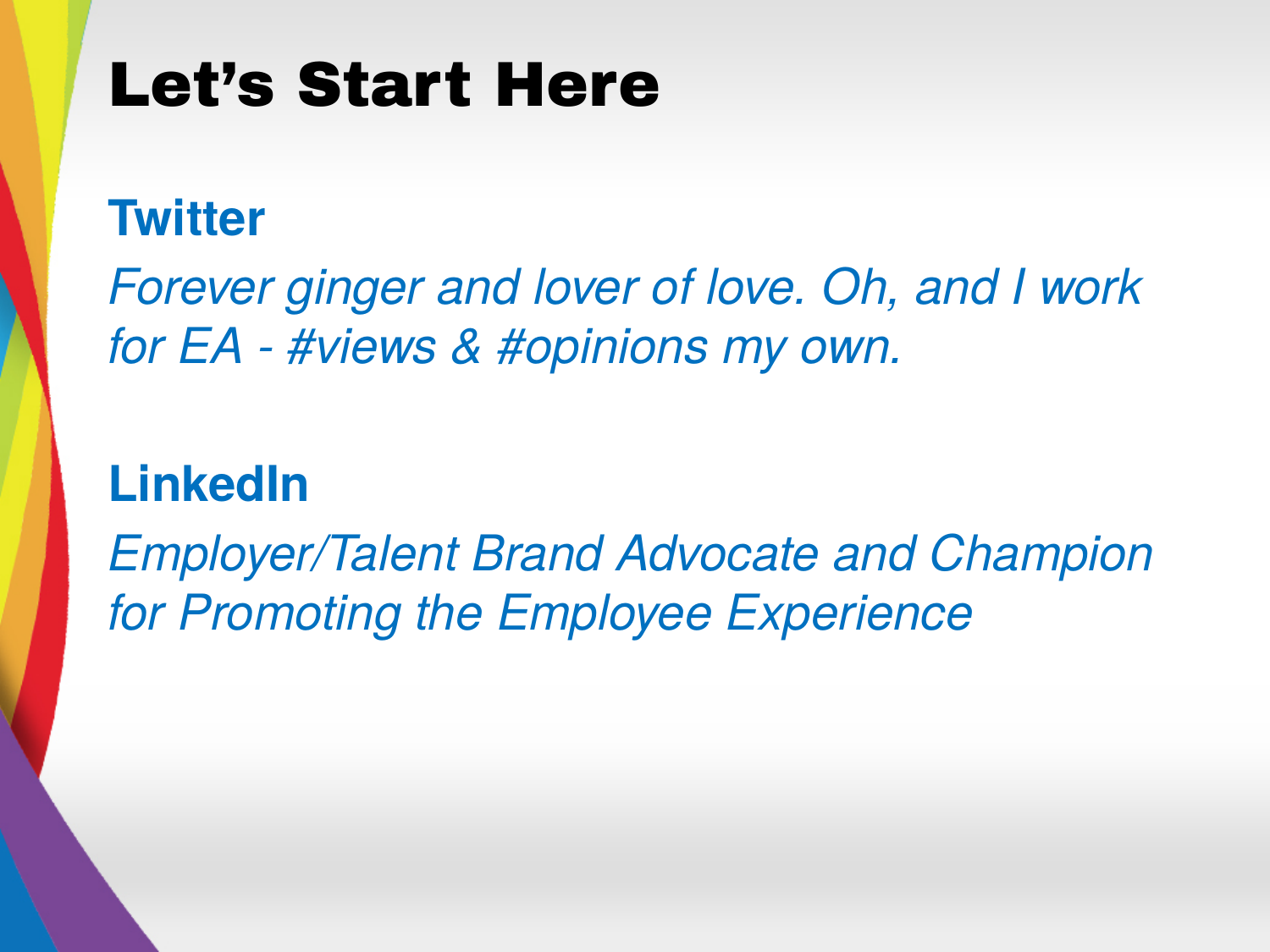

# Let’s Start Here
Twitter
Forever ginger and lover of love. Oh, and I work for EA - #views & #opinions my own.

LinkedIn
Employer/Talent Brand Advocate and Champion for Promoting the Employee Experience